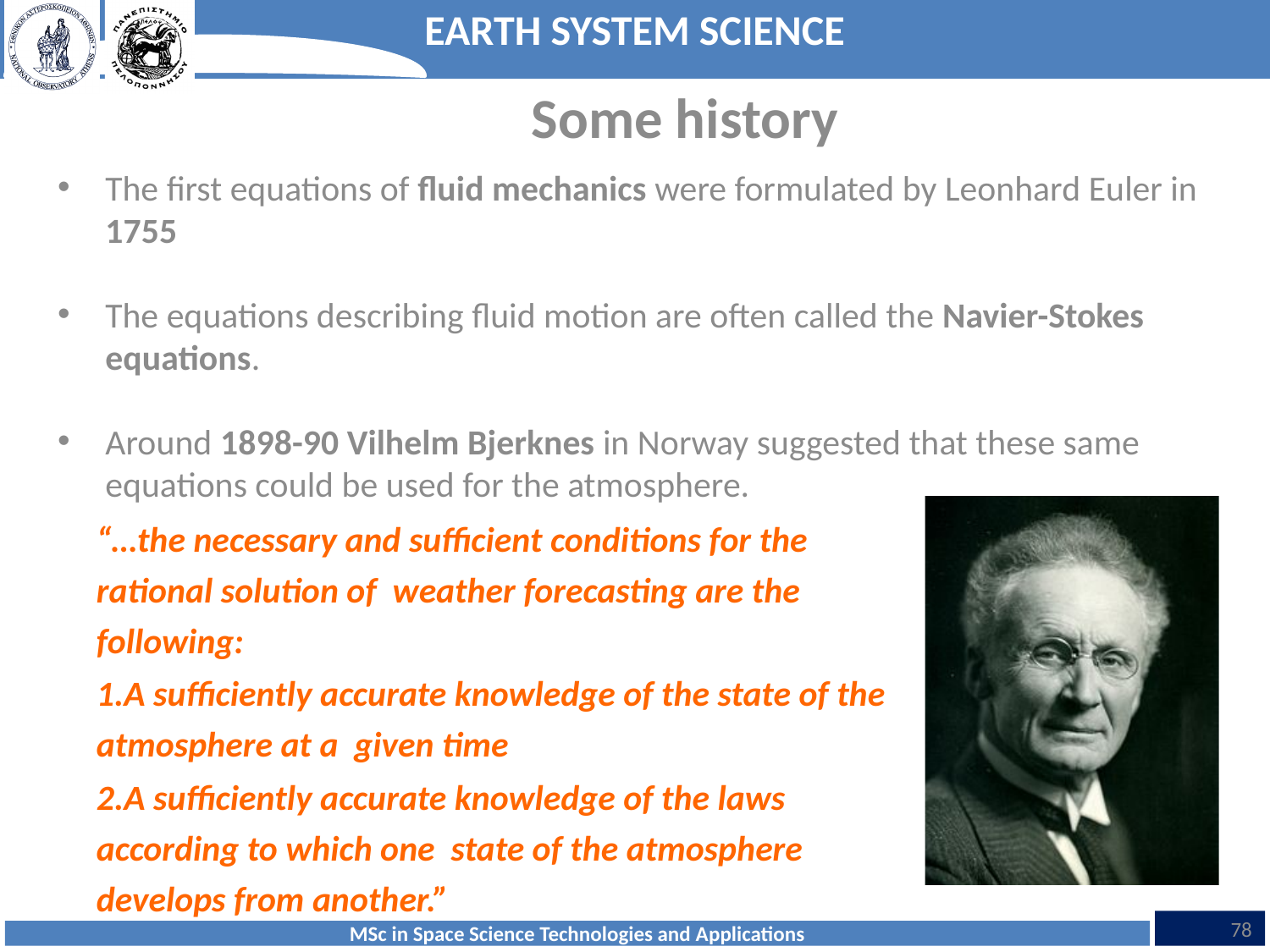

Some history
The first equations of fluid mechanics were formulated by Leonhard Euler in 1755

The equations describing fluid motion are often called the Navier-Stokes equations.

Around 1898-90 Vilhelm Bjerknes in Norway suggested that these same equations could be used for the atmosphere.

“…the necessary and sufficient conditions for the rational solution of  weather forecasting are the following:
Α sufficiently accurate knowledge of the state of the atmosphere at a  given time
Α sufficiently accurate knowledge of the laws according to which one  state of the atmosphere develops from another.”